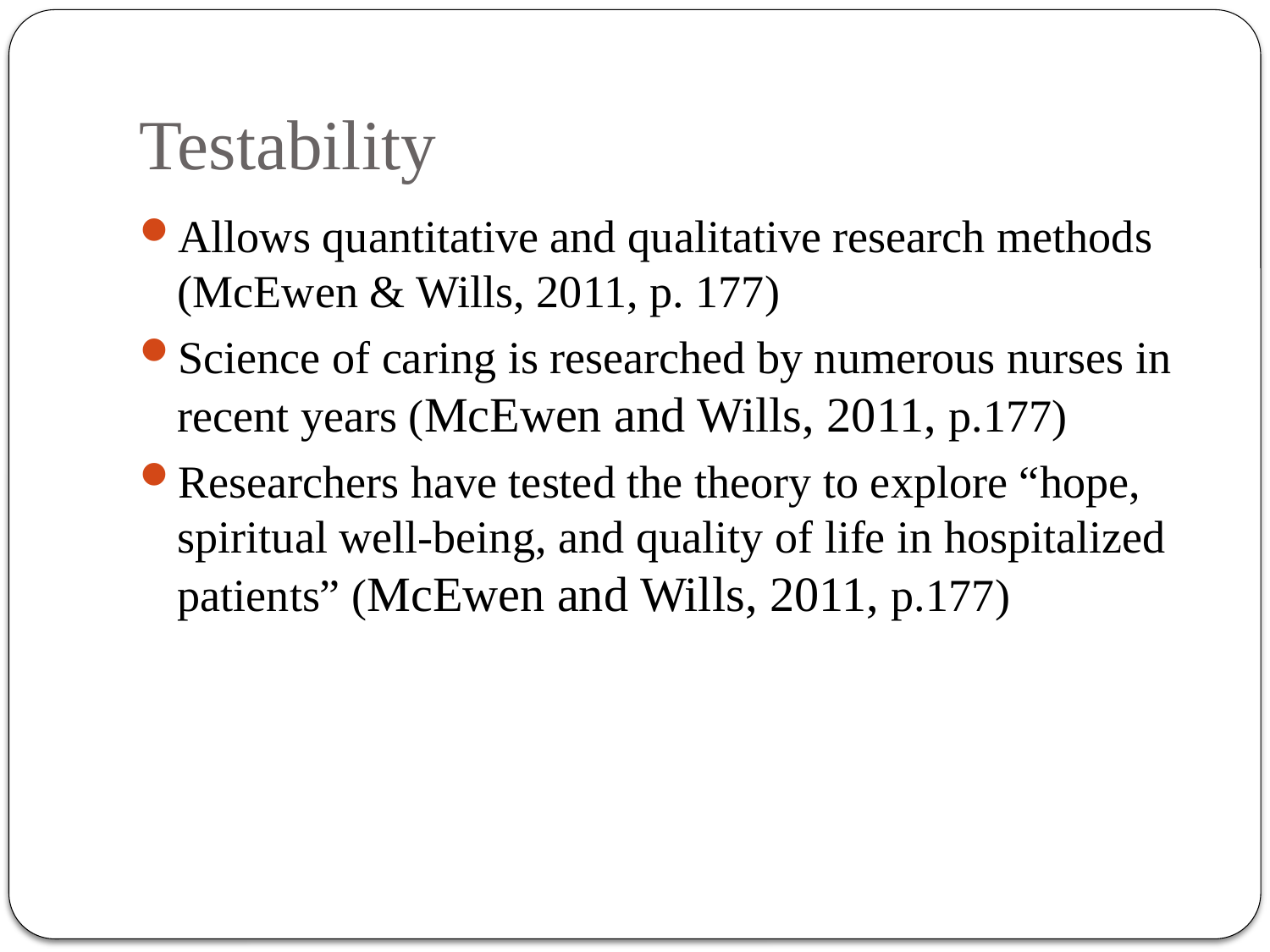

# Testability
Allows quantitative and qualitative research methods (McEwen & Wills, 2011, p. 177)
Science of caring is researched by numerous nurses in recent years (McEwen and Wills, 2011, p.177)
Researchers have tested the theory to explore “hope, spiritual well-being, and quality of life in hospitalized patients” (McEwen and Wills, 2011, p.177)